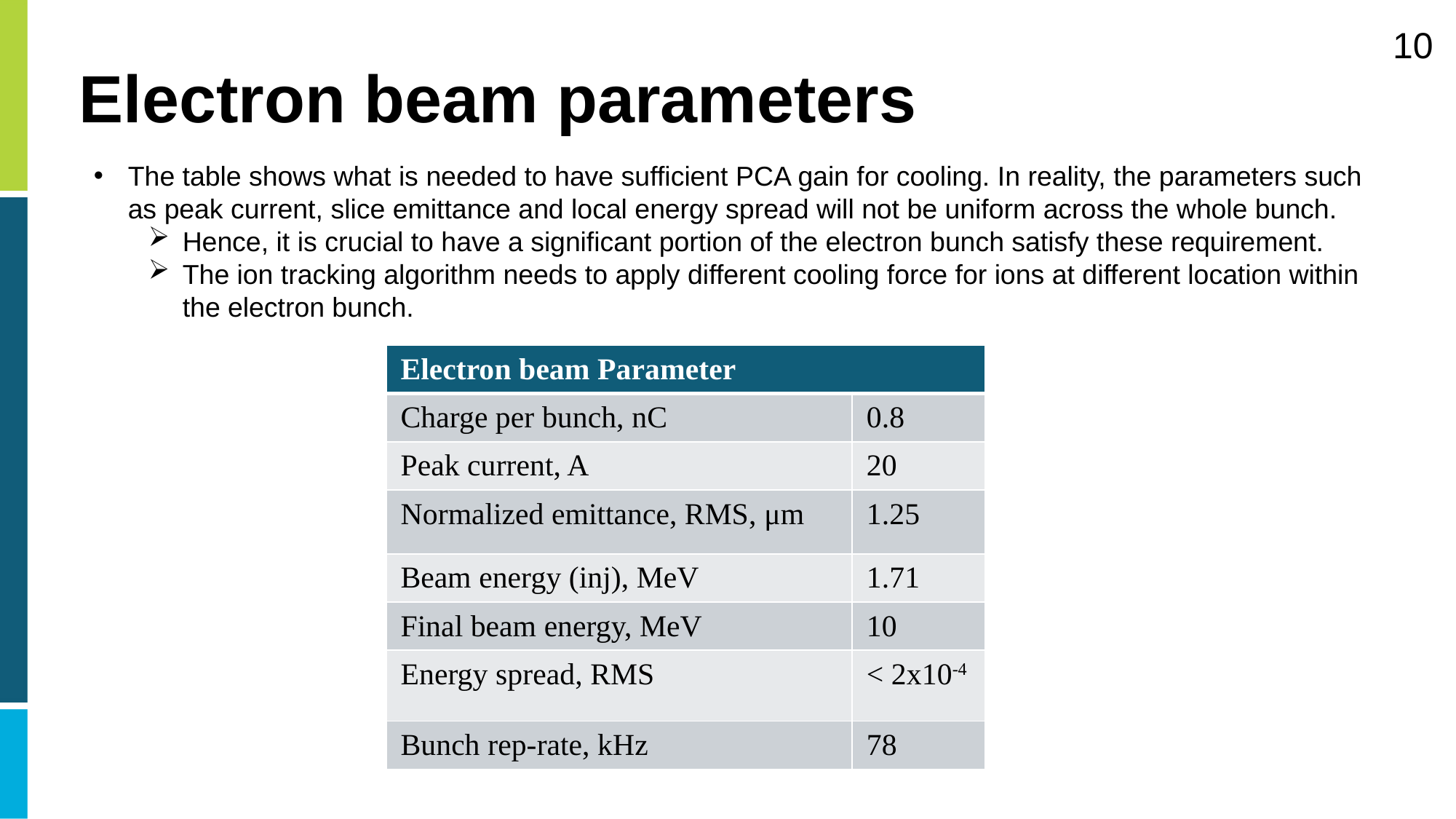

# Electron beam parameters
10
The table shows what is needed to have sufficient PCA gain for cooling. In reality, the parameters such as peak current, slice emittance and local energy spread will not be uniform across the whole bunch.
Hence, it is crucial to have a significant portion of the electron bunch satisfy these requirement.
The ion tracking algorithm needs to apply different cooling force for ions at different location within the electron bunch.
| Electron beam Parameter |  |
| --- | --- |
| Charge per bunch, nC | 0.8 |
| Peak current, A | 20 |
| Normalized emittance, RMS, μm | 1.25 |
| Beam energy (inj), MeV | 1.71 |
| Final beam energy, MeV | 10 |
| Energy spread, RMS | < 2x10-4 |
| Bunch rep-rate, kHz | 78 |